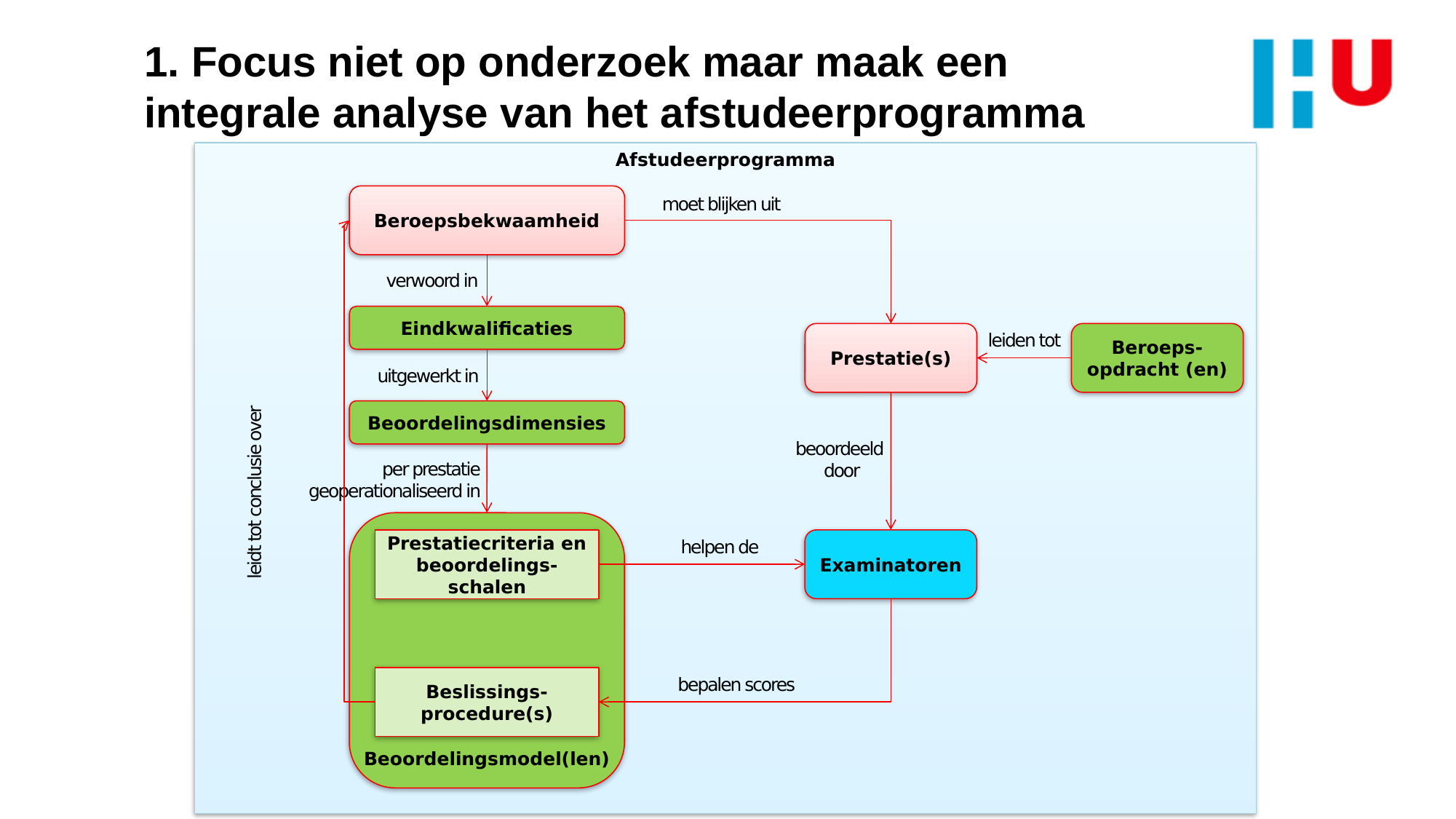

# 1. Focus niet op onderzoek maar maak een integrale analyse van het afstudeerprogramma
Afstudeerprogramma
Beroepsbekwaamheid
moet blijken uit
leidt tot conclusie over
bepalen scores
Beslissings-procedure(s)
verwoord in
Eindkwalificaties
Prestatie(s)
Beroeps-opdracht (en)
leiden tot
uitgewerkt in
Beoordelingsdimensies
per prestatie
geoperationaliseerd in
Beoordelingsmodel(len)
helpen de
Prestatiecriteria en beoordelings-schalen
beoordeeld
door
Examinatoren